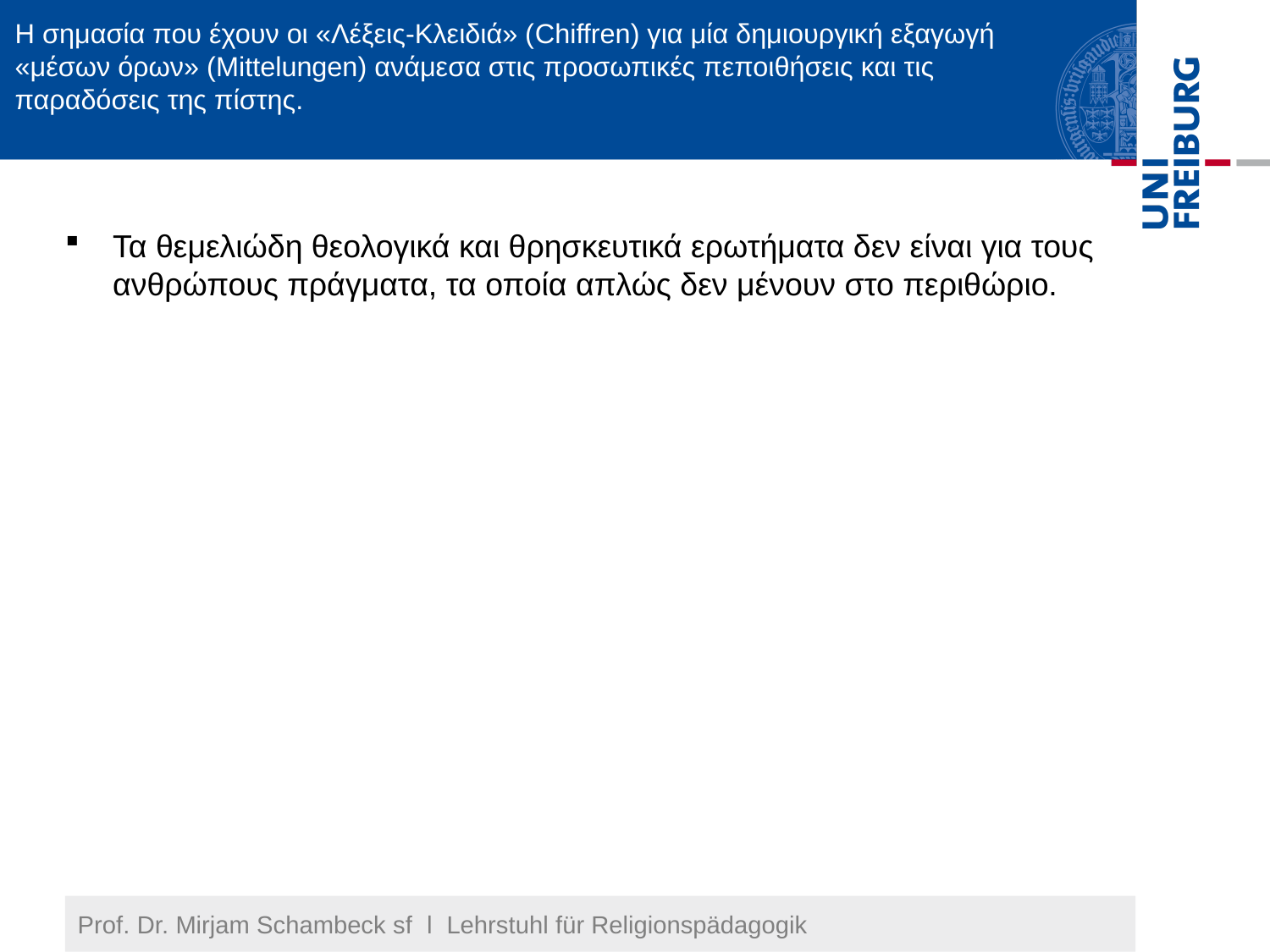

# Η σημασία που έχουν οι «Λέξεις-Κλειδιά» (Chiffren) για μία δημιουργική εξαγωγή «μέσων όρων» (Mittelungen) ανάμεσα στις προσωπικές πεποιθήσεις και τις παραδόσεις της πίστης.
Τα θεμελιώδη θεολογικά και θρησκευτικά ερωτήματα δεν είναι για τους ανθρώπους πράγματα, τα οποία απλώς δεν μένουν στο περιθώριο.